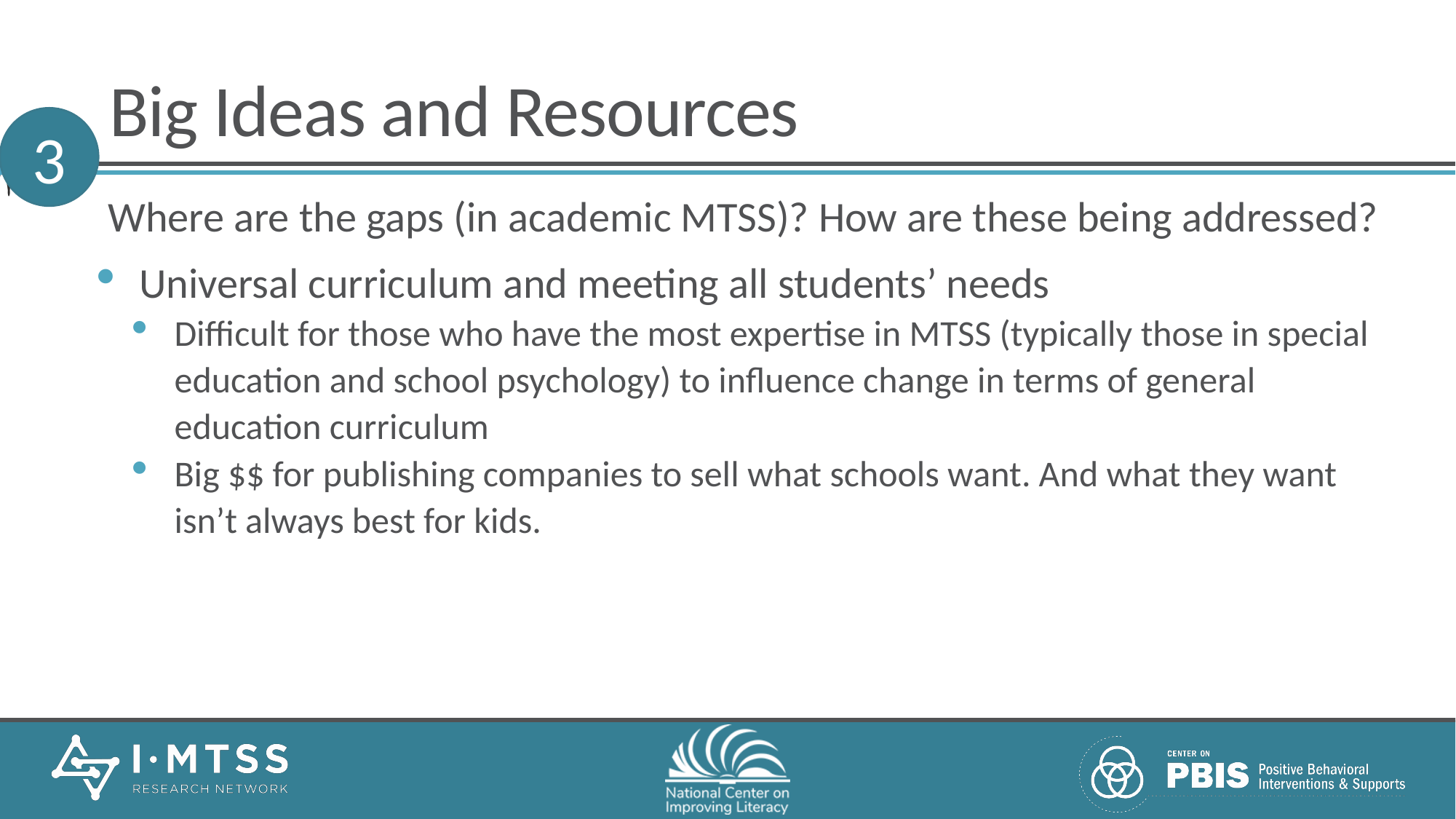

# Big Ideas and Resources (1)
3
Where are the gaps (in academic MTSS)? How are these being addressed?
Universal curriculum and meeting all students’ needs
Difficult for those who have the most expertise in MTSS (typically those in special education and school psychology) to influence change in terms of general education curriculum
Big $$ for publishing companies to sell what schools want. And what they want isn’t always best for kids.